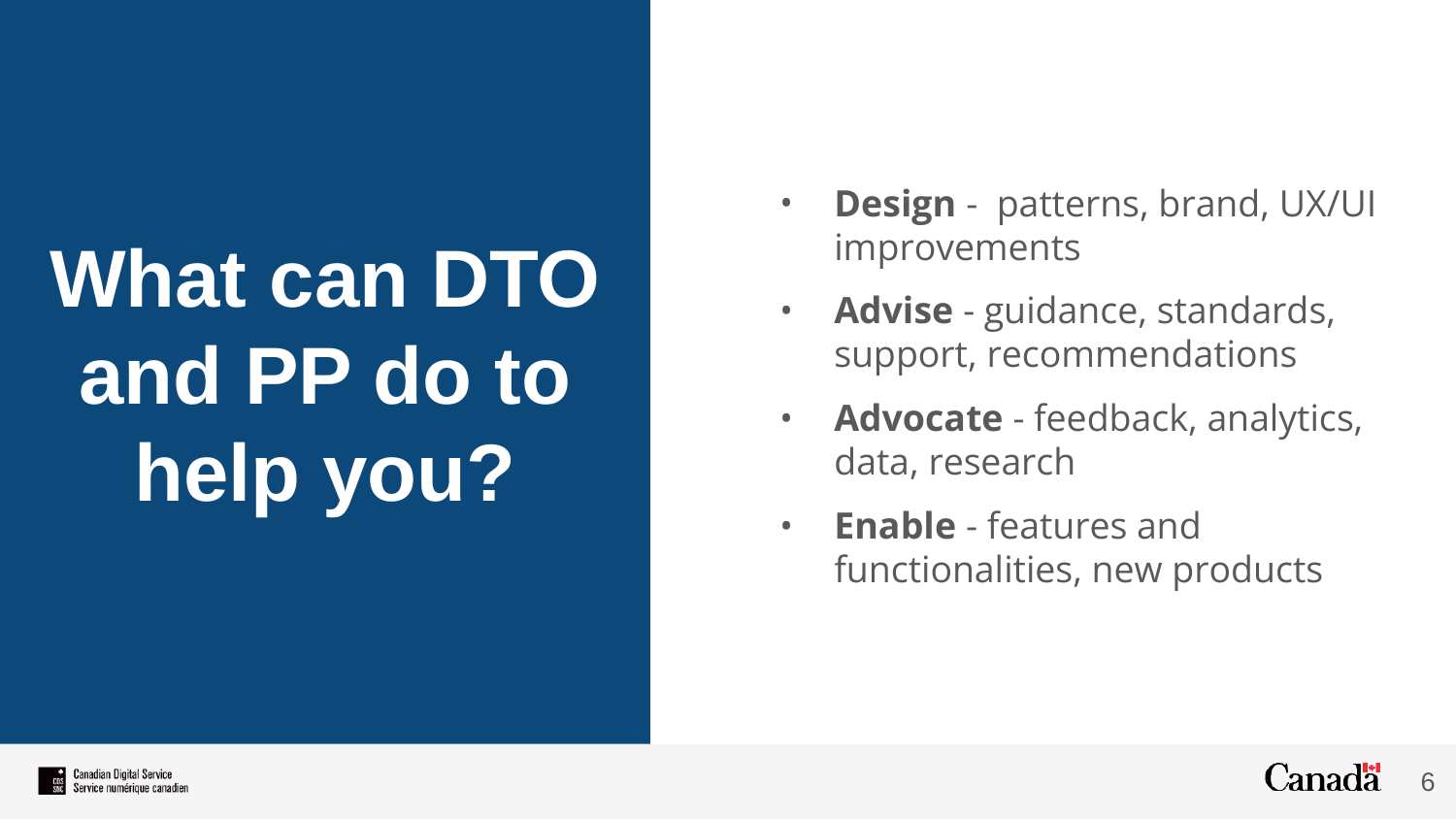

What can DTO and PP do to help you?
Design -  patterns, brand, UX/UI improvements
Advise - guidance, standards, support, recommendations
Advocate - feedback, analytics, data, research
Enable - features and functionalities, new products